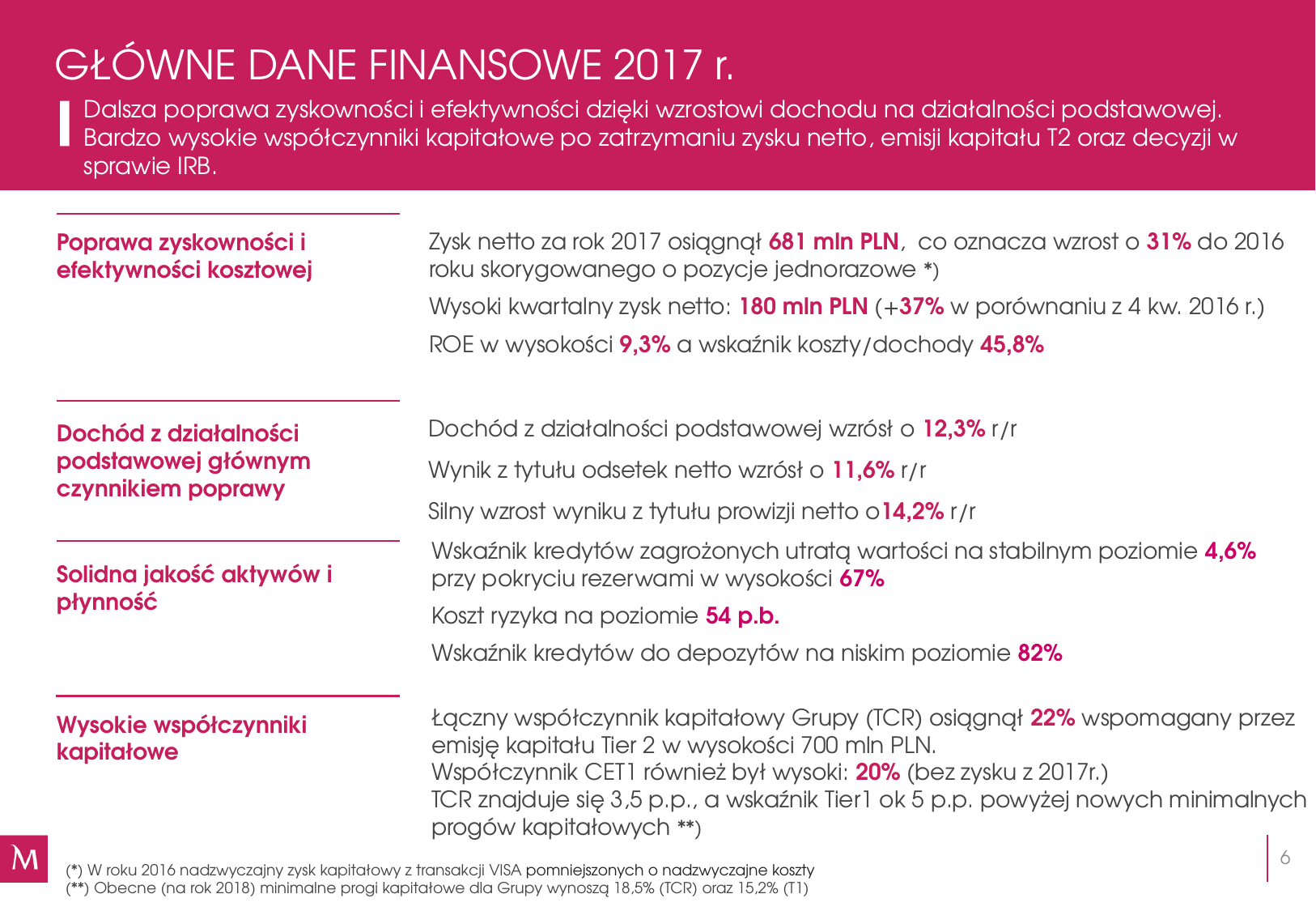

# GŁÓWNE DANE FINANSOWE 2017 r.
Dalsza poprawa zyskowności i efektywności dzięki wzrostowi dochodu na działalności podstawowej.  Bardzo wysokie współczynniki kapitałowe po zatrzymaniu zysku netto, emisji kapitału T2 oraz decyzji w sprawie IRB.
Zysk netto za rok 2017 osiągnął 681 mln PLN,  co oznacza wzrost o 31% do 2016 roku skorygowanego o pozycje jednorazowe *)
Wysoki kwartalny zysk netto: 180 mln PLN (+37% w porównaniu z 4 kw. 2016 r.)
ROE w wysokości 9,3% a wskaźnik koszty/dochody 45,8%
Poprawa zyskowności i efektywności kosztowej
Dochód z działalności podstawowej wzrósł o 12,3% r/r
Wynik z tytułu odsetek netto wzrósł o 11,6% r/r
Silny wzrost wyniku z tytułu prowizji netto o14,2% r/r
Dochód z działalności podstawowej głównym czynnikiem poprawy
Wskaźnik kredytów zagrożonych utratą wartości na stabilnym poziomie 4,6% przy pokryciu rezerwami w wysokości 67%
Koszt ryzyka na poziomie 54 p.b.
Wskaźnik kredytów do depozytów na niskim poziomie 82%
Solidna jakość aktywów i płynność
Łączny współczynnik kapitałowy Grupy (TCR) osiągnął 22% wspomagany przez emisję kapitału Tier 2 w wysokości 700 mln PLN.
Współczynnik CET1 również był wysoki: 20% (bez zysku z 2017r.)
TCR znajduje się 3,5 p.p., a wskaźnik Tier1 ok 5 p.p. powyżej nowych minimalnych progów kapitałowych **)
Wysokie współczynniki kapitałowe
6
(*) W roku 2016 nadzwyczajny zysk kapitałowy z transakcji VISA pomniejszonych o nadzwyczajne koszty
(**) Obecne (na rok 2018) minimalne progi kapitałowe dla Grupy wynoszą 18,5% (TCR) oraz 15,2% (T1)